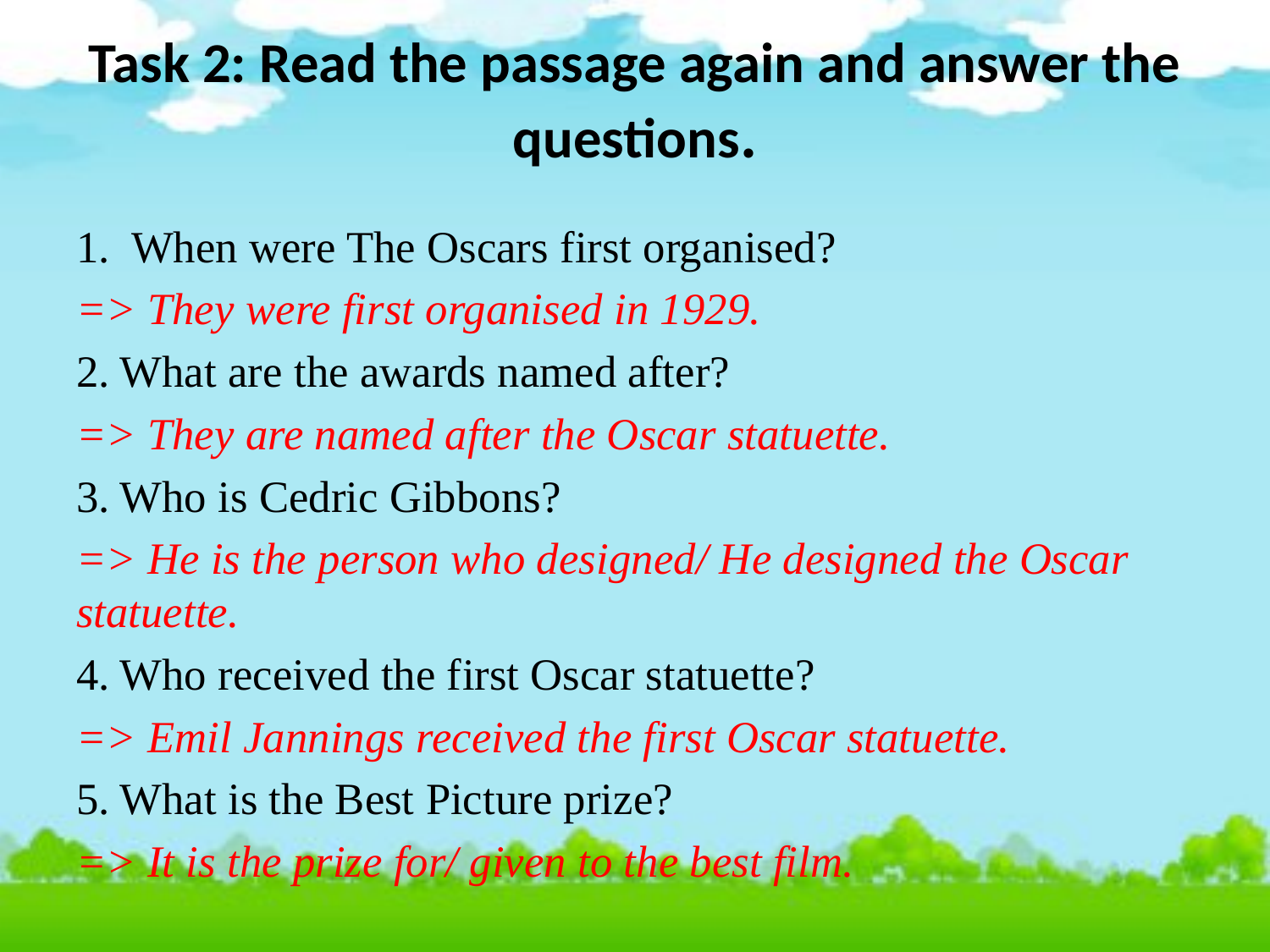

# Task 2: Read the passage again and answer the questions.
1.  When were The Oscars first organised?
=> They were first organised in 1929.
2. What are the awards named after?
=> They are named after the Oscar statuette.
3. Who is Cedric Gibbons?
=> He is the person who designed/ He designed the Oscar statuette.
4. Who received the first Oscar statuette?
=> Emil Jannings received the first Oscar statuette.
5. What is the Best Picture prize?
=> It is the prize for/ given to the best film.